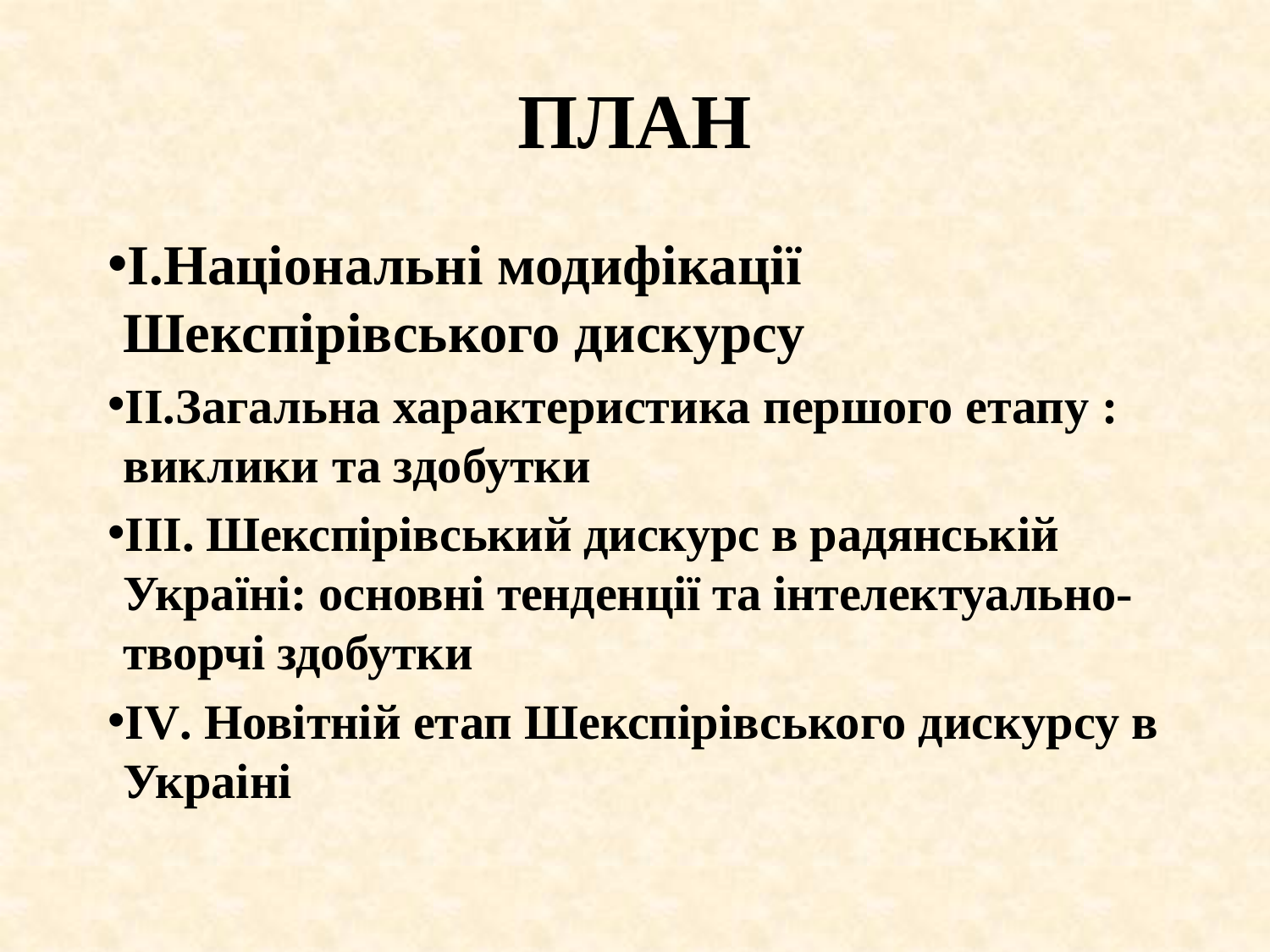

# ПЛАН
І.Національні модифікації Шекспірівського дискурсу
ІІ.Загальна характеристика першого етапу : виклики та здобутки
ІІІ. Шекспірівський дискурс в радянській Україні: основні тенденції та інтелектуально- творчі здобутки
ІV. Новітній етап Шекспірівського дискурсу в Украіні